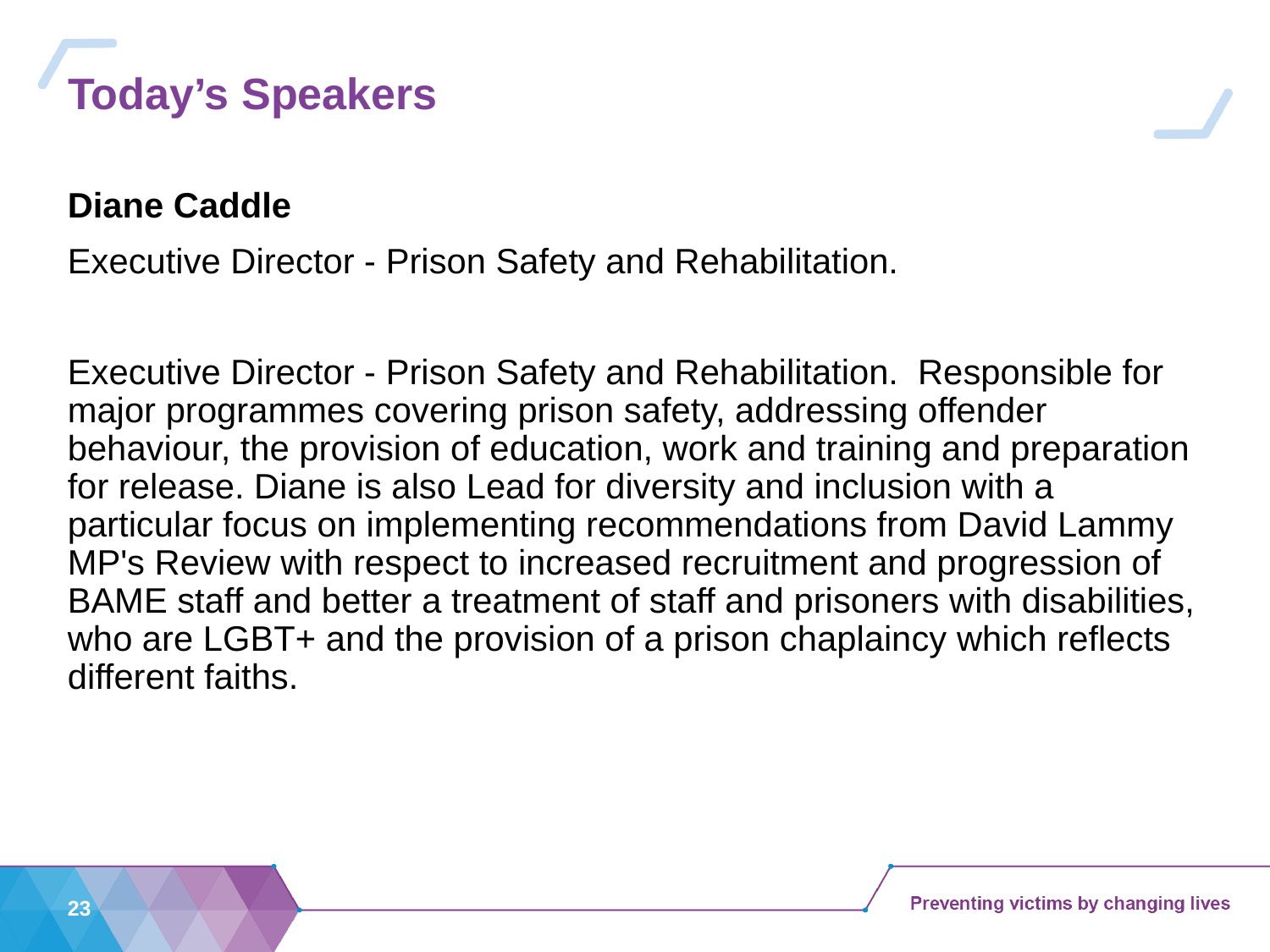

# Today’s Speakers
Diane Caddle
Executive Director - Prison Safety and Rehabilitation.

Executive Director - Prison Safety and Rehabilitation.  Responsible for major programmes covering prison safety, addressing offender behaviour, the provision of education, work and training and preparation for release. Diane is also Lead for diversity and inclusion with a particular focus on implementing recommendations from David Lammy MP's Review with respect to increased recruitment and progression of BAME staff and better a treatment of staff and prisoners with disabilities, who are LGBT+ and the provision of a prison chaplaincy which reflects different faiths.

23